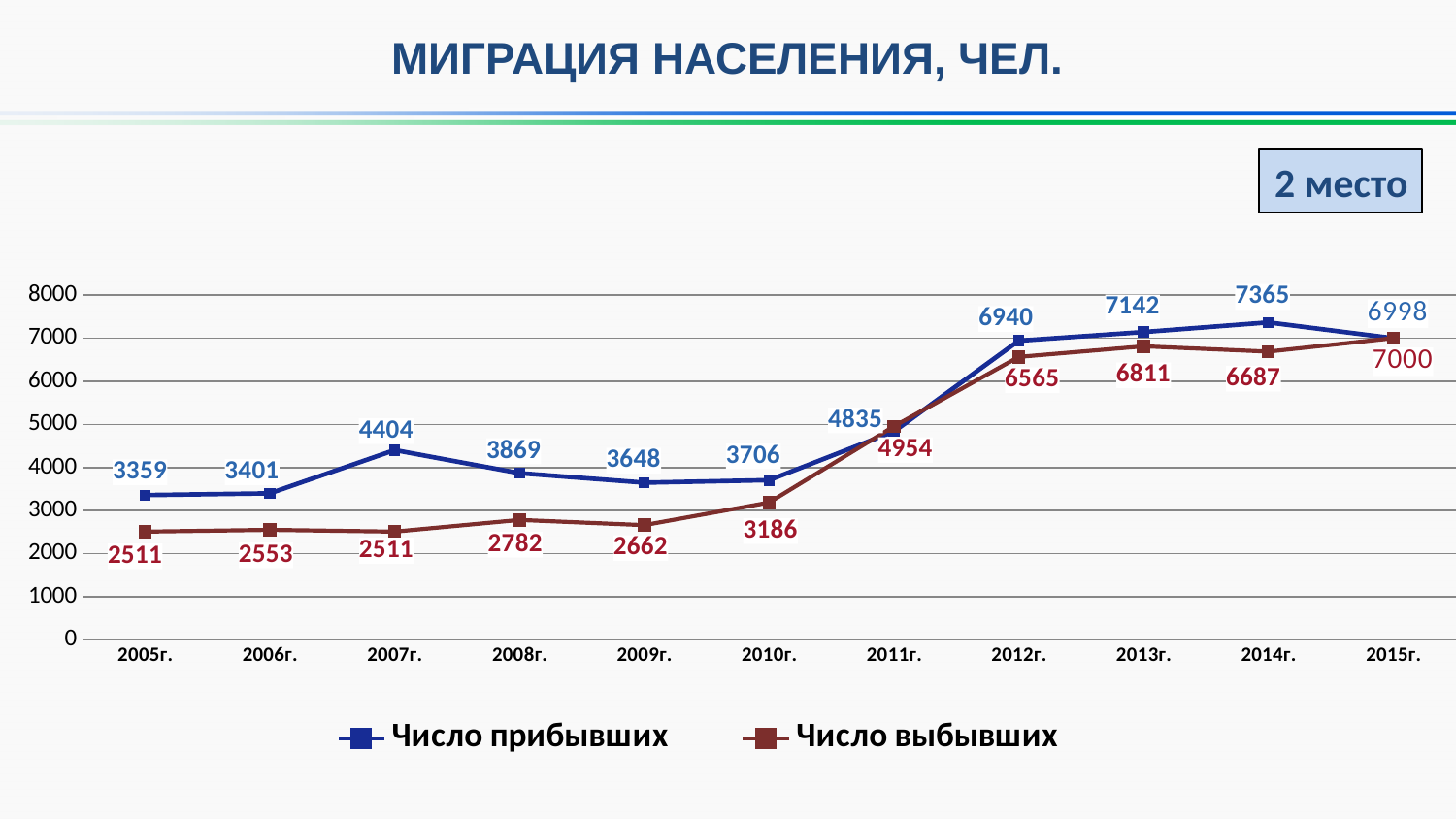

МИГРАЦИЯ НАСЕЛЕНИЯ, ЧЕЛ.
2 место

### Chart

| Category | Число прибывших | Число выбывших |
|---|---|---|
| 2005г. | 3359.0 | 2511.0 |
| 2006г. | 3401.0 | 2553.0 |
| 2007г. | 4404.0 | 2511.0 |
| 2008г. | 3869.0 | 2782.0 |
| 2009г. | 3648.0 | 2662.0 |
| 2010г. | 3706.0 | 3186.0 |
| 2011г. | 4835.0 | 4954.0 |
| 2012г. | 6940.0 | 6565.0 |
| 2013г. | 7142.0 | 6811.0 |
| 2014г. | 7365.0 | 6687.0 |
| 2015г. | 6998.0 | 7000.0 |